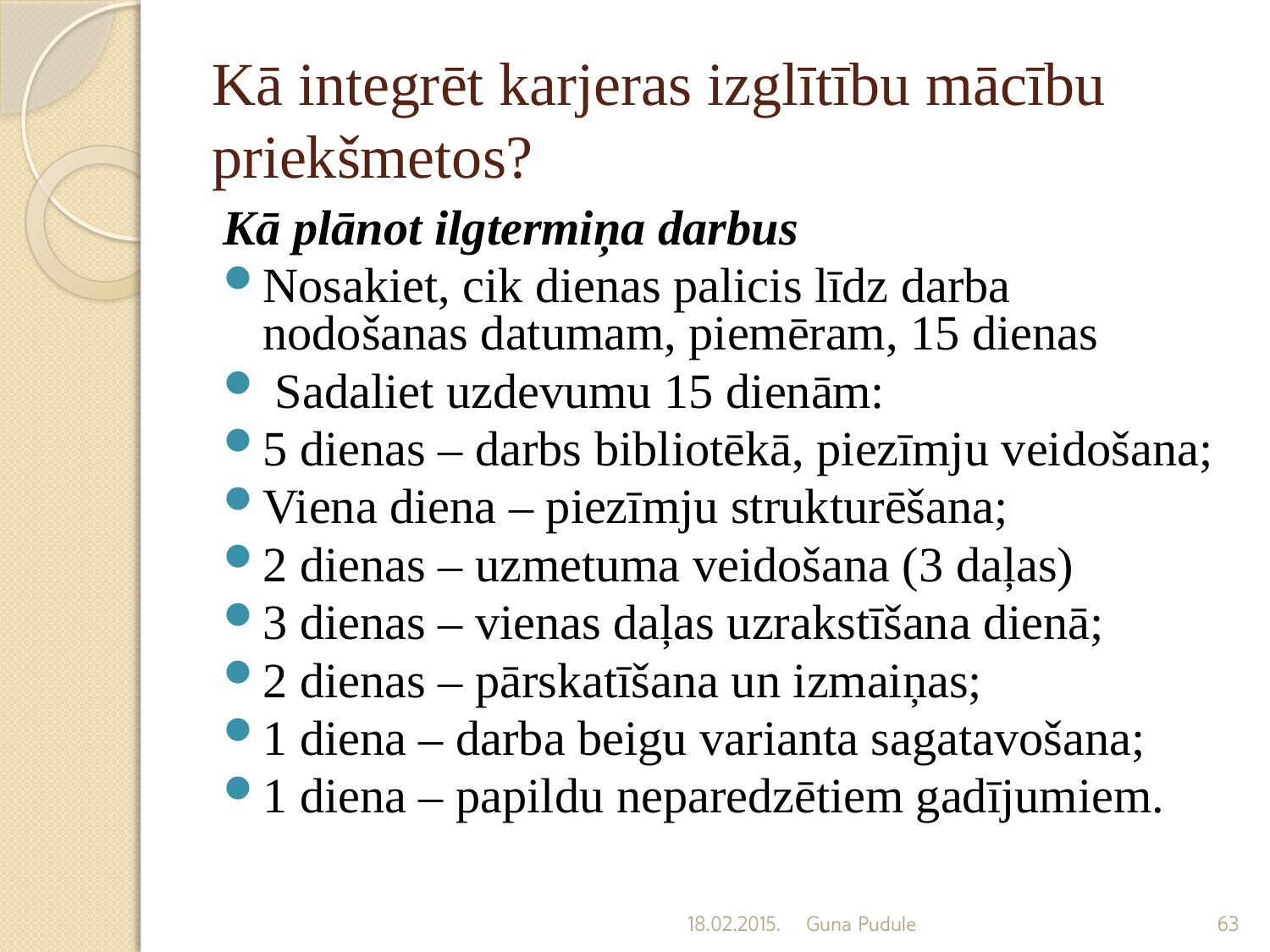

# Kā integrēt karjeras izglītību mācību priekšmetos?
Kā plānot ilgtermiņa darbus
Nosakiet, cik dienas palicis līdz darba nodošanas datumam, piemēram, 15 dienas
 Sadaliet uzdevumu 15 dienām:
5 dienas – darbs bibliotēkā, piezīmju veidošana;
Viena diena – piezīmju strukturēšana;
2 dienas – uzmetuma veidošana (3 daļas)
3 dienas – vienas daļas uzrakstīšana dienā;
2 dienas – pārskatīšana un izmaiņas;
1 diena – darba beigu varianta sagatavošana;
1 diena – papildu neparedzētiem gadījumiem.
18.02.2015.
Guna Pudule
63